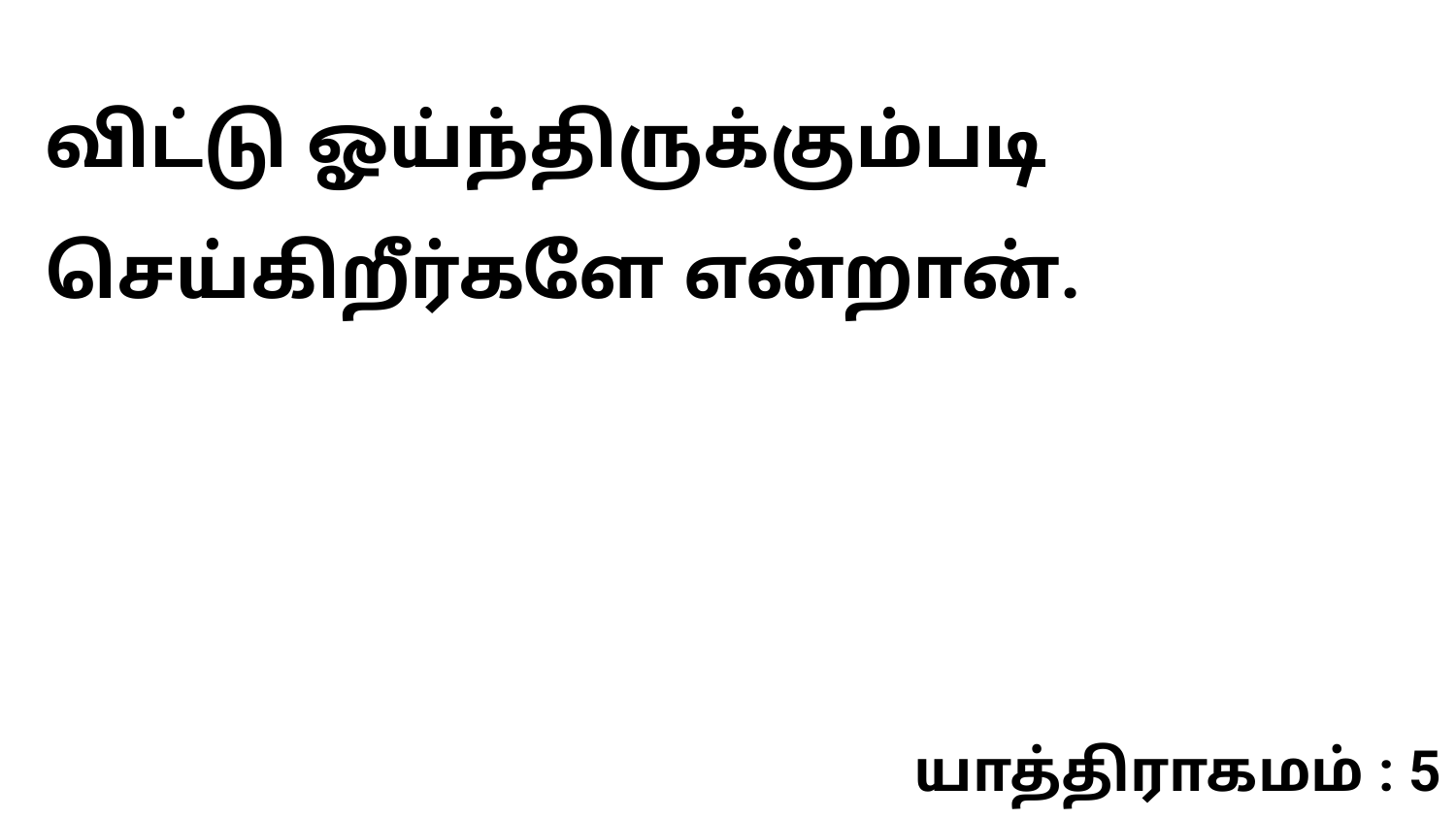

விட்டு ஓய்ந்திருக்கும்படி செய்கிறீர்களே என்றான்.
யாத்திராகமம் : 5